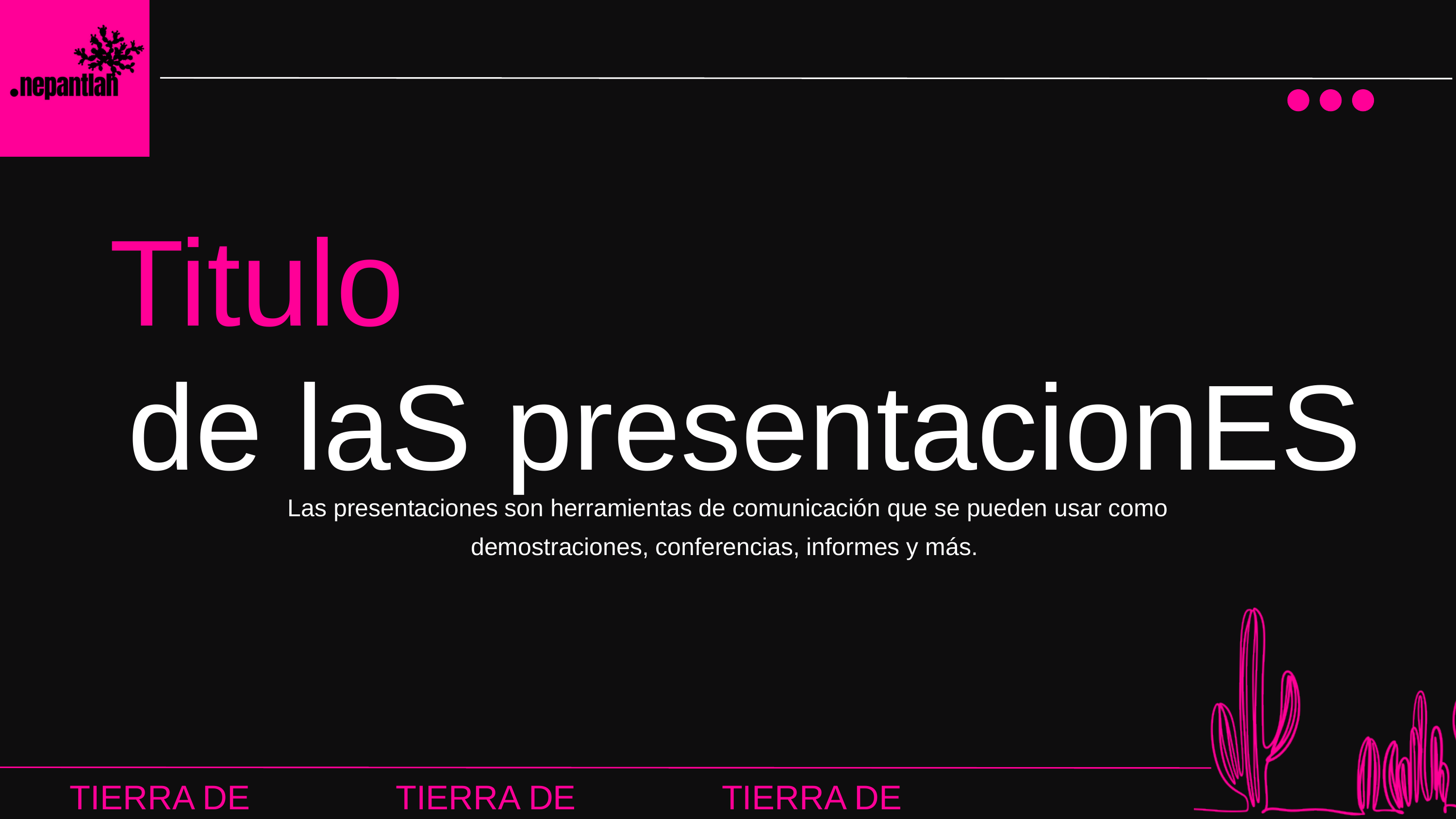

Titulo
 de laS presentacionES
Las presentaciones son herramientas de comunicación que se pueden usar como demostraciones, conferencias, informes y más.

TIERRA DE TRANSFORMACIÓN
TIERRA DE TRANSFORMACIÓN
TIERRA DE TRANSFORMACIÓN